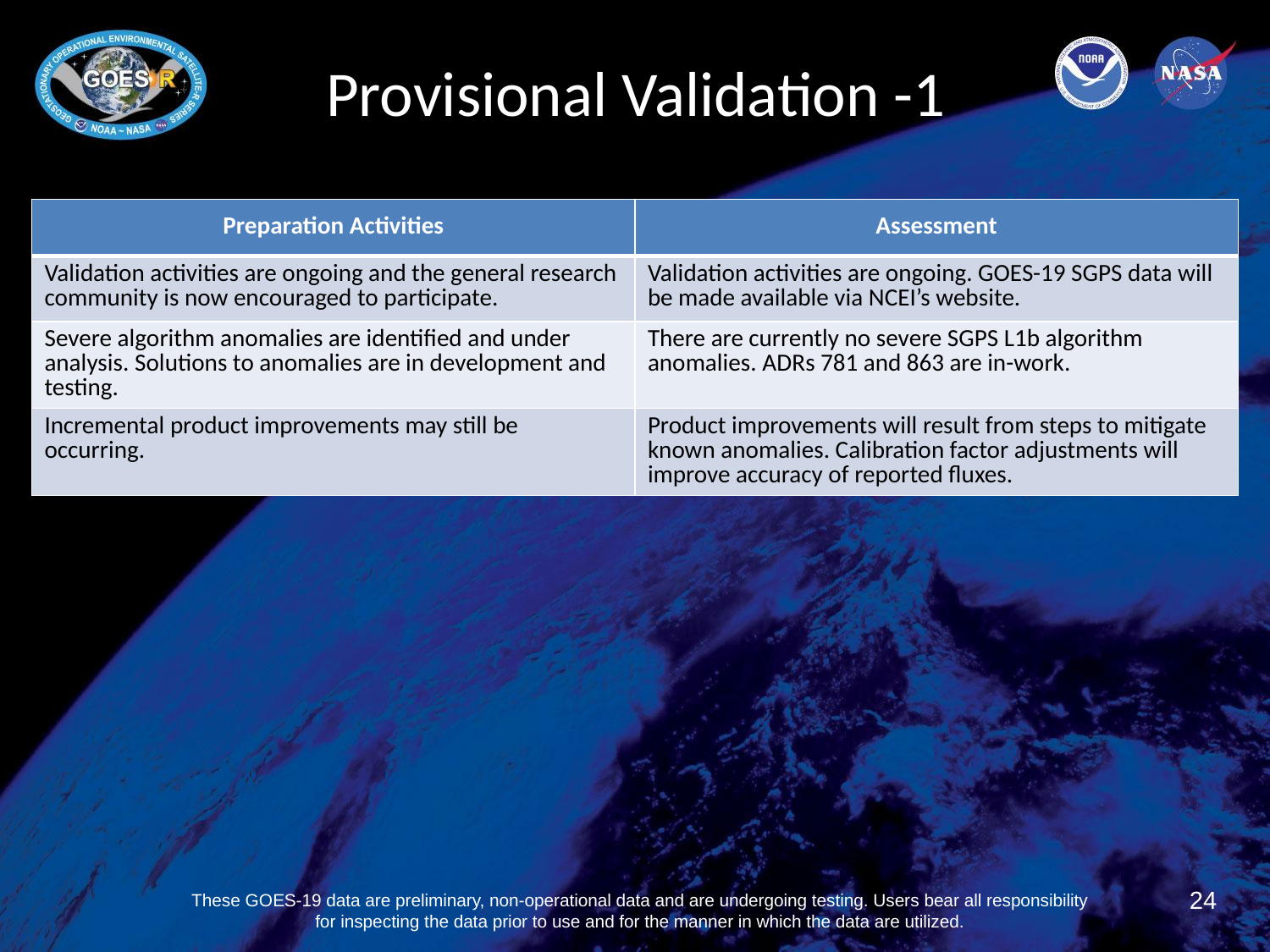

# Provisional Validation -1
| Preparation Activities | Assessment |
| --- | --- |
| Validation activities are ongoing and the general research community is now encouraged to participate. | Validation activities are ongoing. GOES-19 SGPS data will be made available via NCEI’s website. |
| Severe algorithm anomalies are identified and under analysis. Solutions to anomalies are in development and testing. | There are currently no severe SGPS L1b algorithm anomalies. ADRs 781 and 863 are in-work. |
| Incremental product improvements may still be occurring. | Product improvements will result from steps to mitigate known anomalies. Calibration factor adjustments will improve accuracy of reported fluxes. |
24
These GOES-19 data are preliminary, non-operational data and are undergoing testing. Users bear all responsibility for inspecting the data prior to use and for the manner in which the data are utilized.